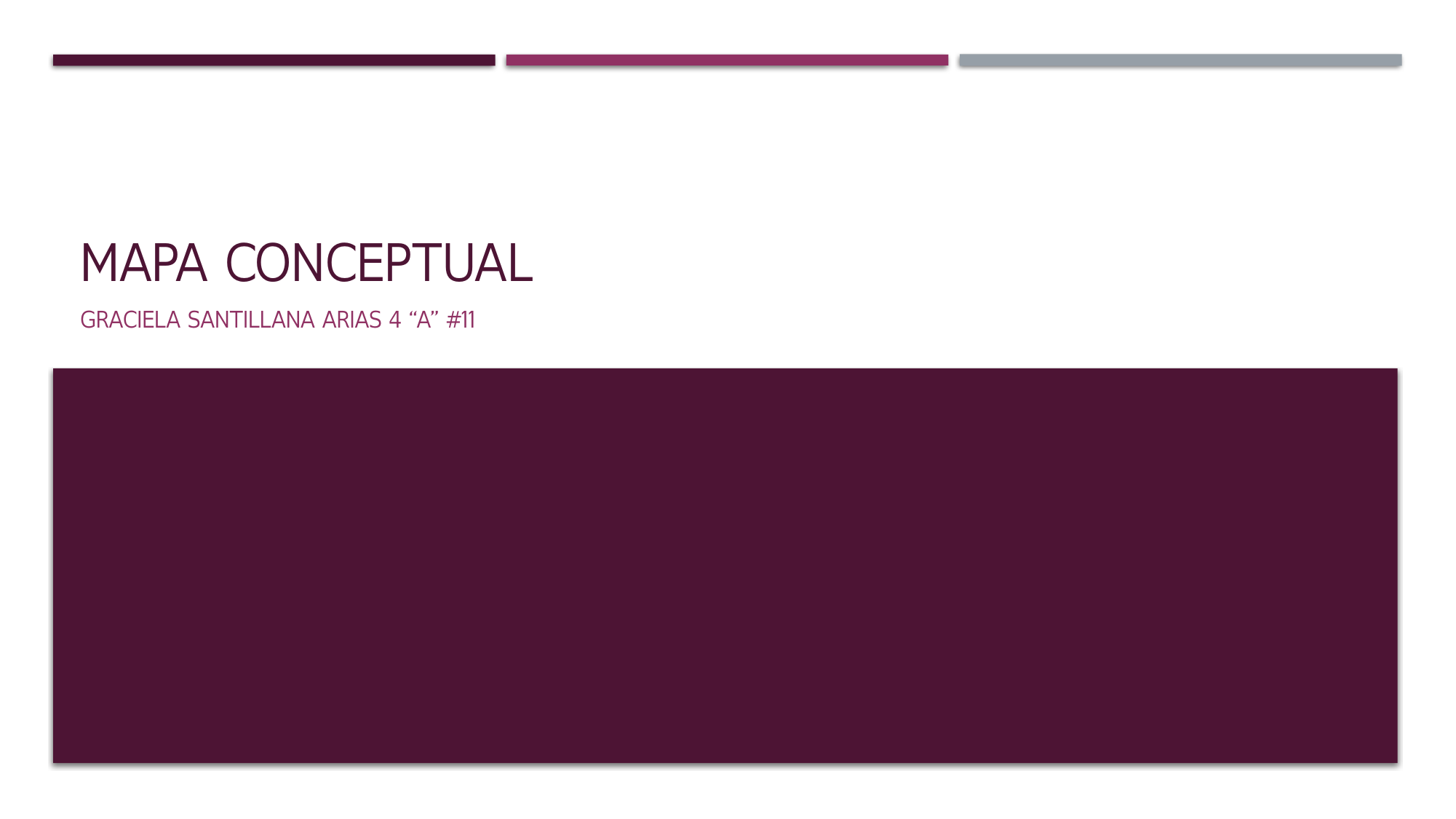

# Mapa conceptual
Graciela Santillana arias 4 “A” #11